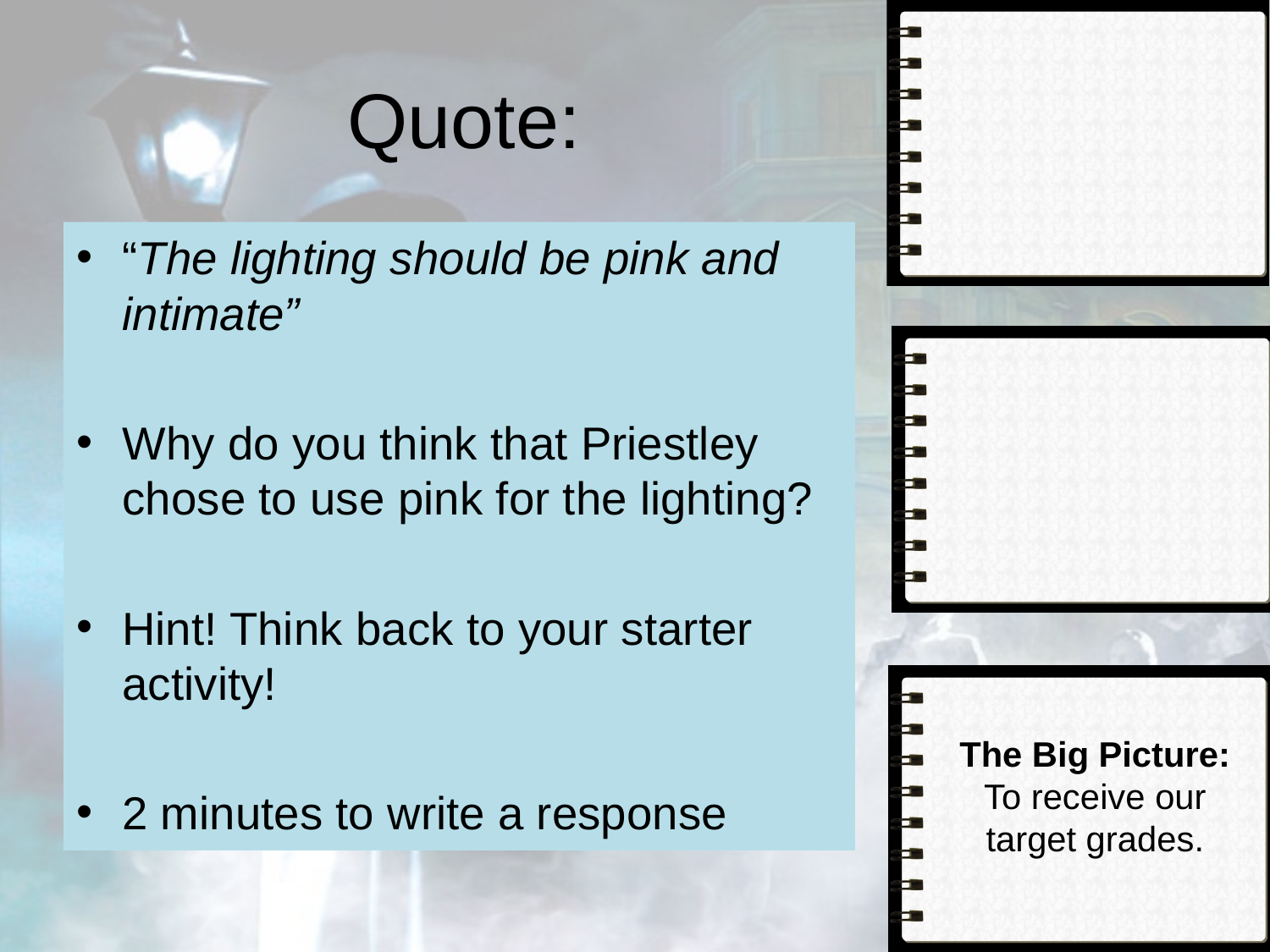

# Quote:
“The lighting should be pink and intimate”

Why do you think that Priestley chose to use pink for the lighting?

Hint! Think back to your starter activity!

2 minutes to write a response